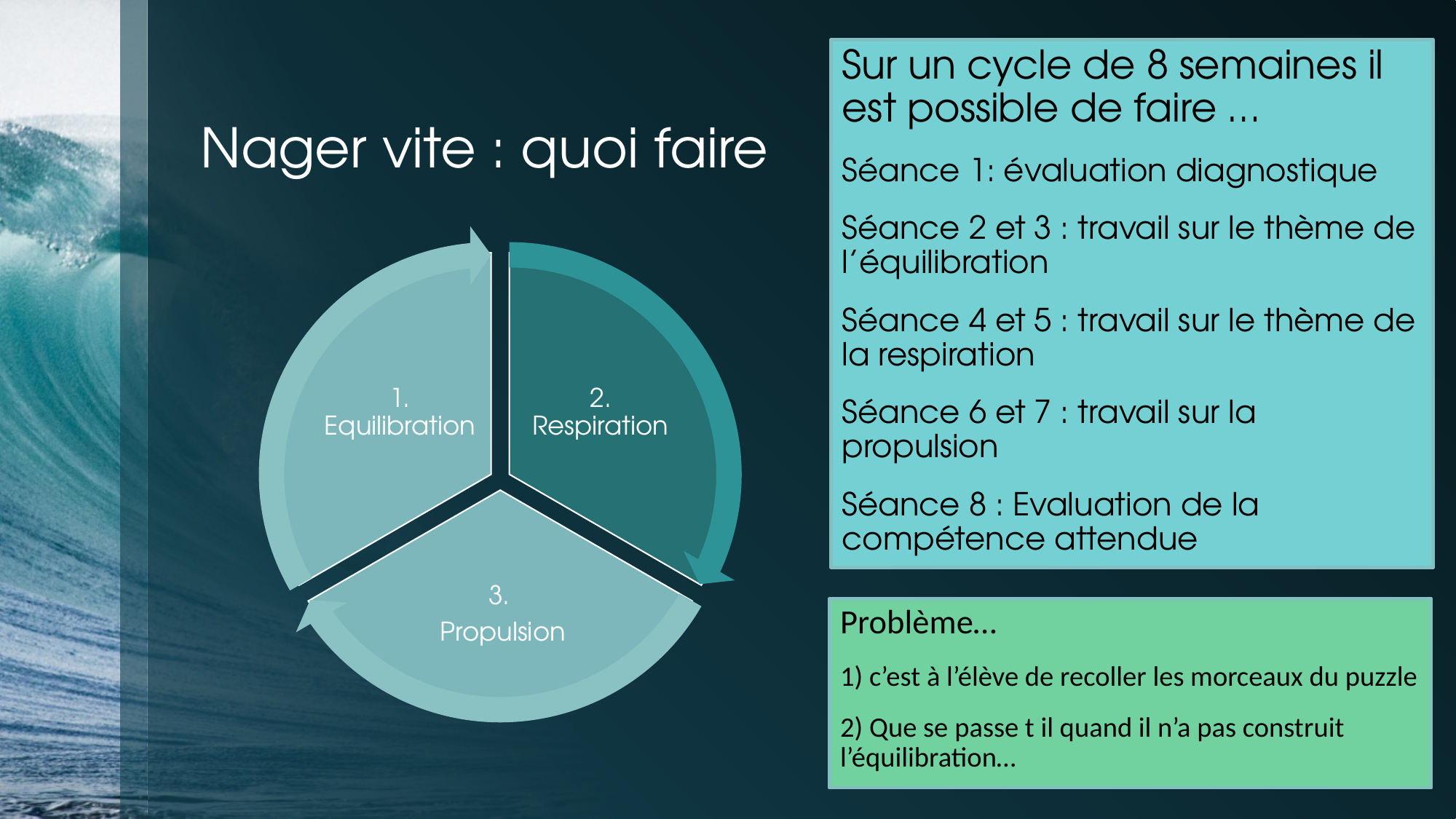

# Nager vite : quoi faire
Sur un cycle de 8 semaines il est possible de faire …
Séance 1: évaluation diagnostique
Séance 2 et 3 : travail sur le thème de l’équilibration
Séance 4 et 5 : travail sur le thème de la respiration
Séance 6 et 7 : travail sur la propulsion
Séance 8 : Evaluation de la compétence attendue

1. Equilibration
2. Respiration
3.
Propulsion
Problème…
1) c’est à l’élève de recoller les morceaux du puzzle
2) Que se passe t il quand il n’a pas construit l’équilibration…